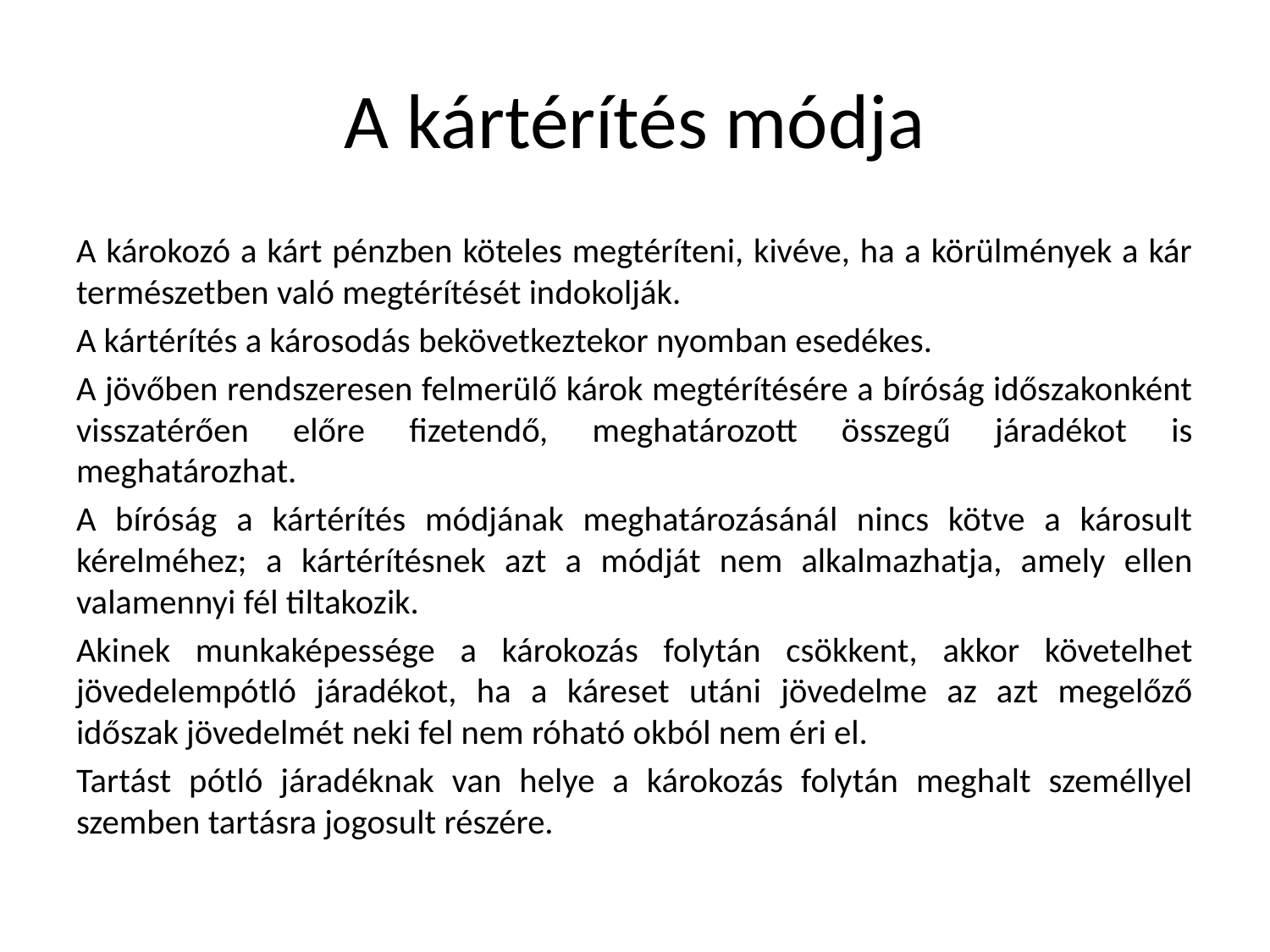

# A kártérítés módja
A károkozó a kárt pénzben köteles megtéríteni, kivéve, ha a körülmények a kár természetben való megtérítését indokolják.
A kártérítés a károsodás bekövetkeztekor nyomban esedékes.
A jövőben rendszeresen felmerülő károk megtérítésére a bíróság időszakonként visszatérően előre fizetendő, meghatározott összegű járadékot is meghatározhat.
A bíróság a kártérítés módjának meghatározásánál nincs kötve a károsult kérelméhez; a kártérítésnek azt a módját nem alkalmazhatja, amely ellen valamennyi fél tiltakozik.
Akinek munkaképessége a károkozás folytán csökkent, akkor követelhet jövedelempótló járadékot, ha a káreset utáni jövedelme az azt megelőző időszak jövedelmét neki fel nem róható okból nem éri el.
Tartást pótló járadéknak van helye a károkozás folytán meghalt személlyel szemben tartásra jogosult részére.